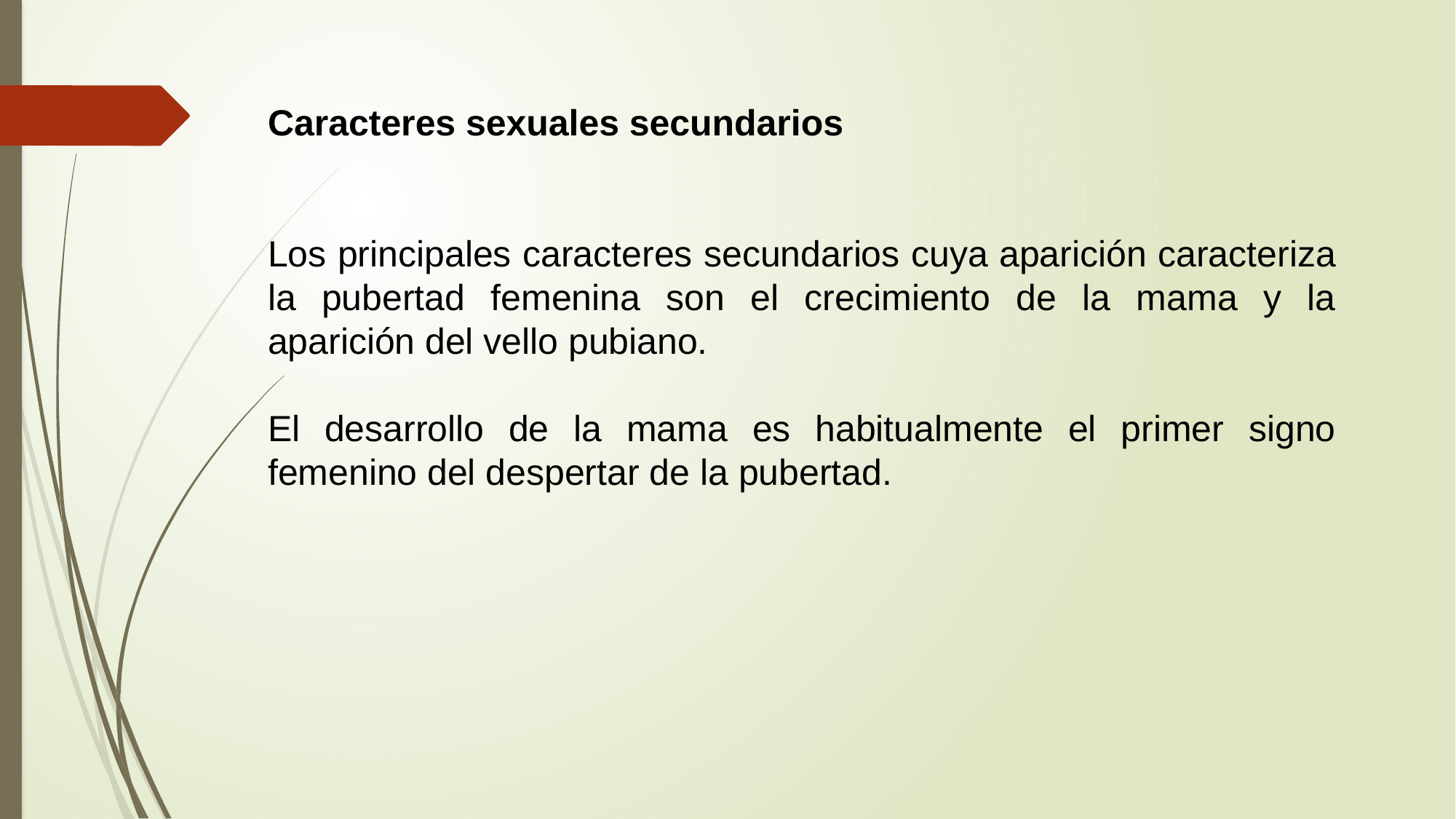

Caracteres sexuales secundarios

Los principales caracteres secundarios cuya aparición caracteriza la pubertad femenina son el crecimiento de la mama y la aparición del vello pubiano.

El desarrollo de la mama es habitualmente el primer signo femenino del despertar de la pubertad.